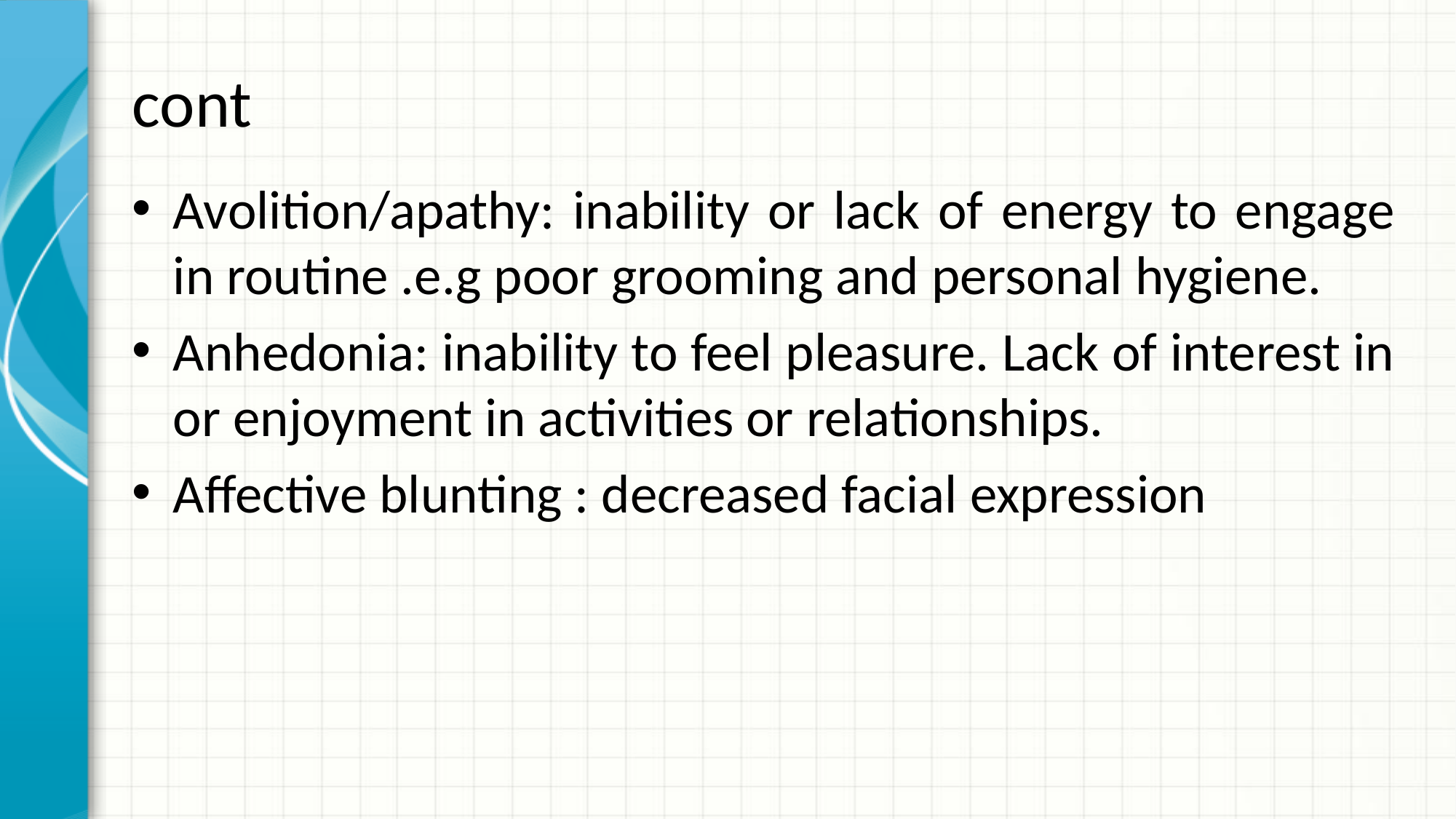

# cont
Avolition/apathy: inability or lack of energy to engage in routine .e.g poor grooming and personal hygiene.
Anhedonia: inability to feel pleasure. Lack of interest in or enjoyment in activities or relationships.
Affective blunting : decreased facial expression